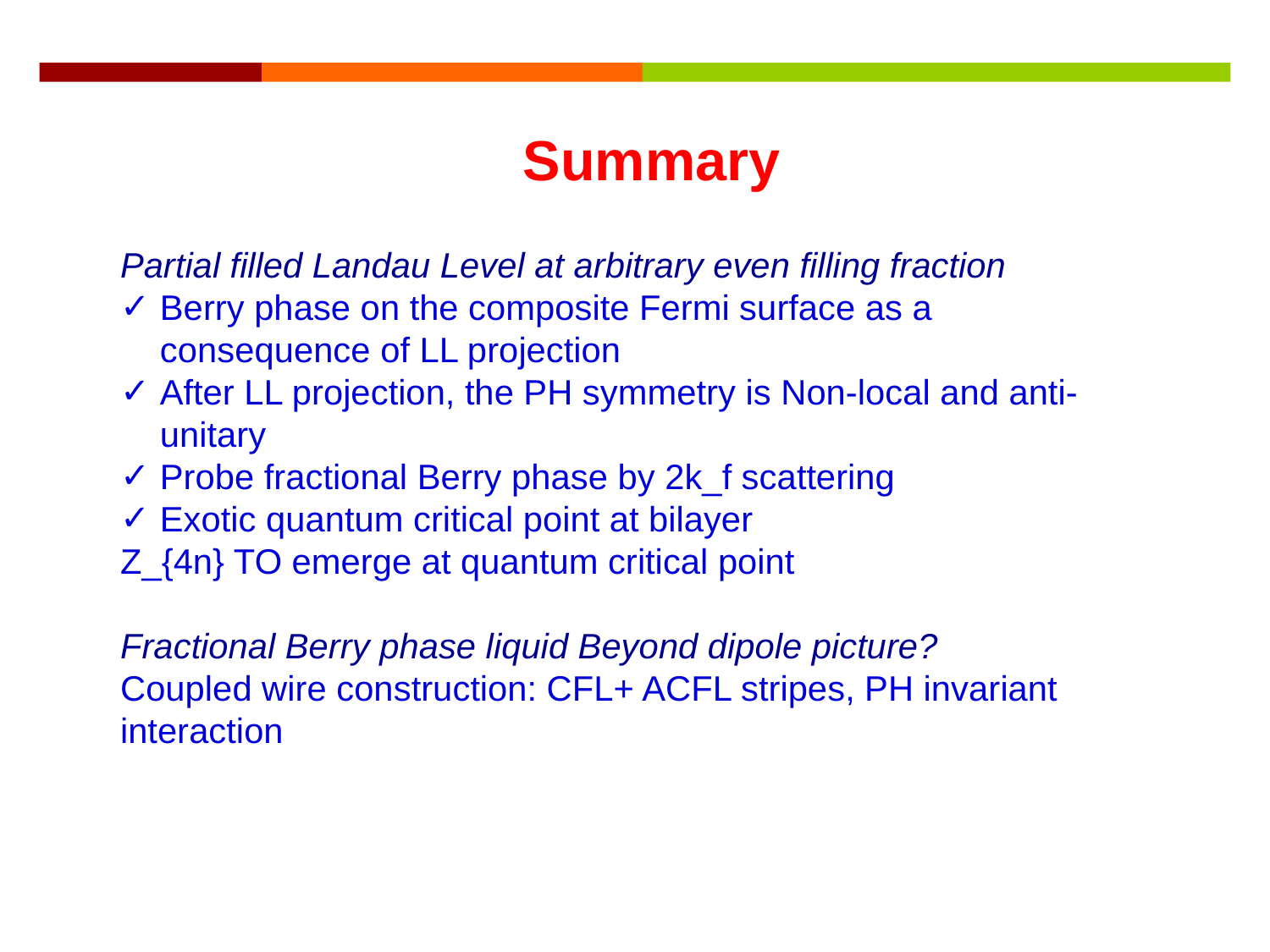

Summary

Partial filled Landau Level at arbitrary even filling fraction
Berry phase on the composite Fermi surface as a consequence of LL projection
After LL projection, the PH symmetry is Non-local and anti-unitary
Probe fractional Berry phase by 2k_f scattering
Exotic quantum critical point at bilayer
Z_{4n} TO emerge at quantum critical point

Fractional Berry phase liquid Beyond dipole picture?
Coupled wire construction: CFL+ ACFL stripes, PH invariant interaction